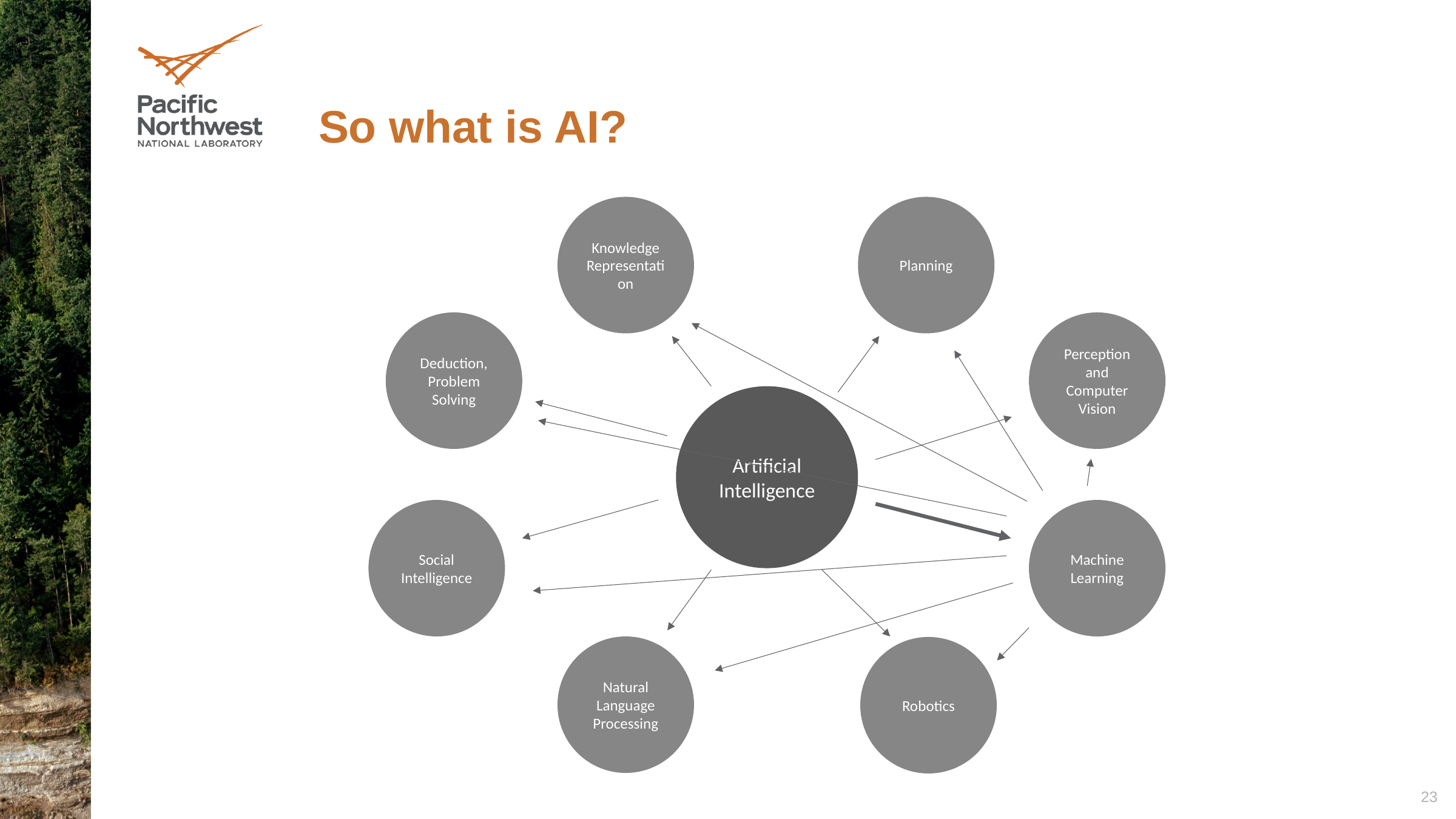

# So what is AI?
Knowledge Representation
Planning
Deduction, Problem Solving
Perception and Computer Vision
Artificial Intelligence
Social Intelligence
Machine Learning
Natural Language Processing
Robotics
23